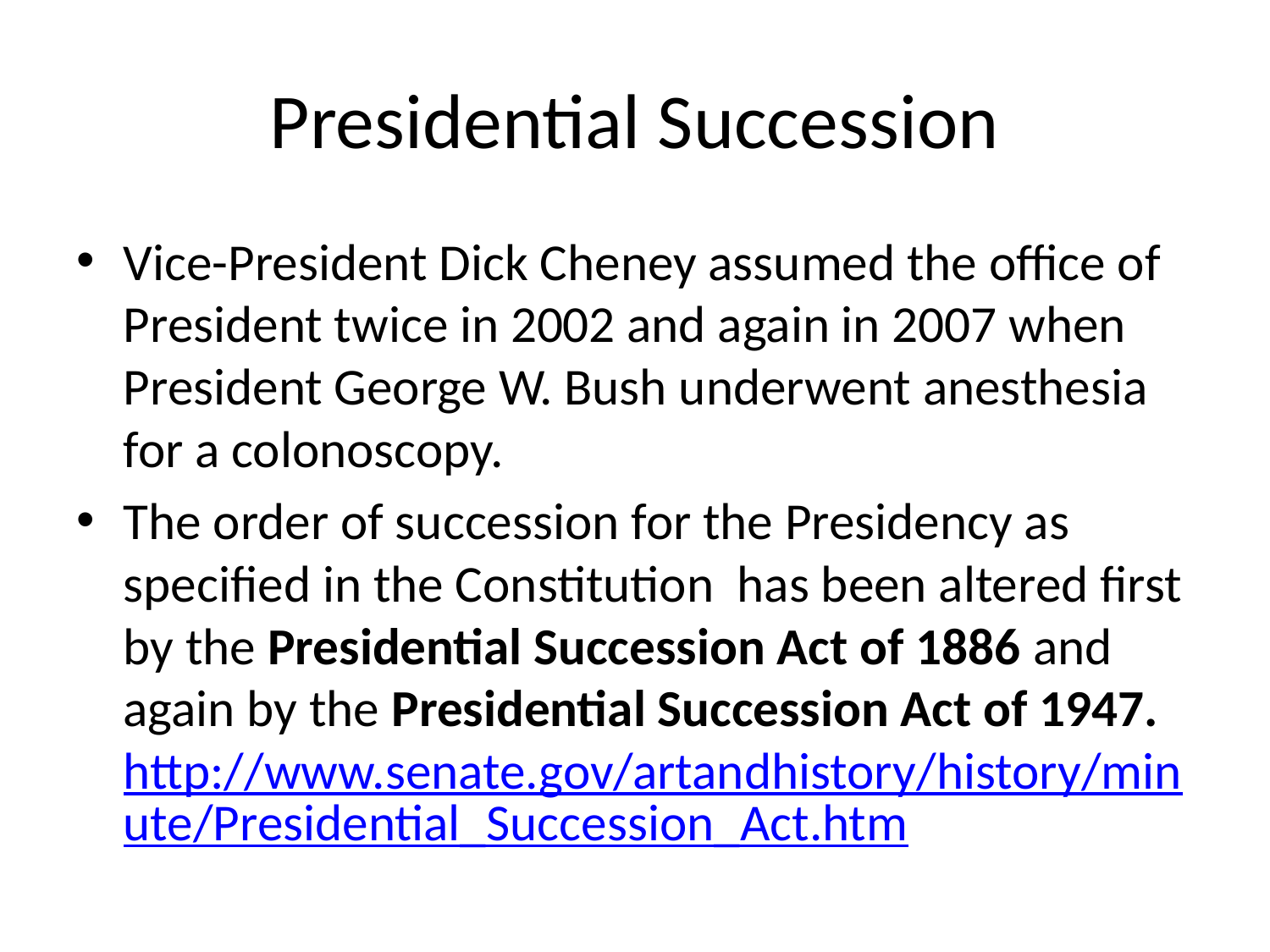

# Presidential Succession
Vice-President Dick Cheney assumed the office of President twice in 2002 and again in 2007 when President George W. Bush underwent anesthesia for a colonoscopy.
The order of succession for the Presidency as specified in the Constitution  has been altered first by the Presidential Succession Act of 1886 and again by the Presidential Succession Act of 1947. http://www.senate.gov/artandhistory/history/minute/Presidential_Succession_Act.htm